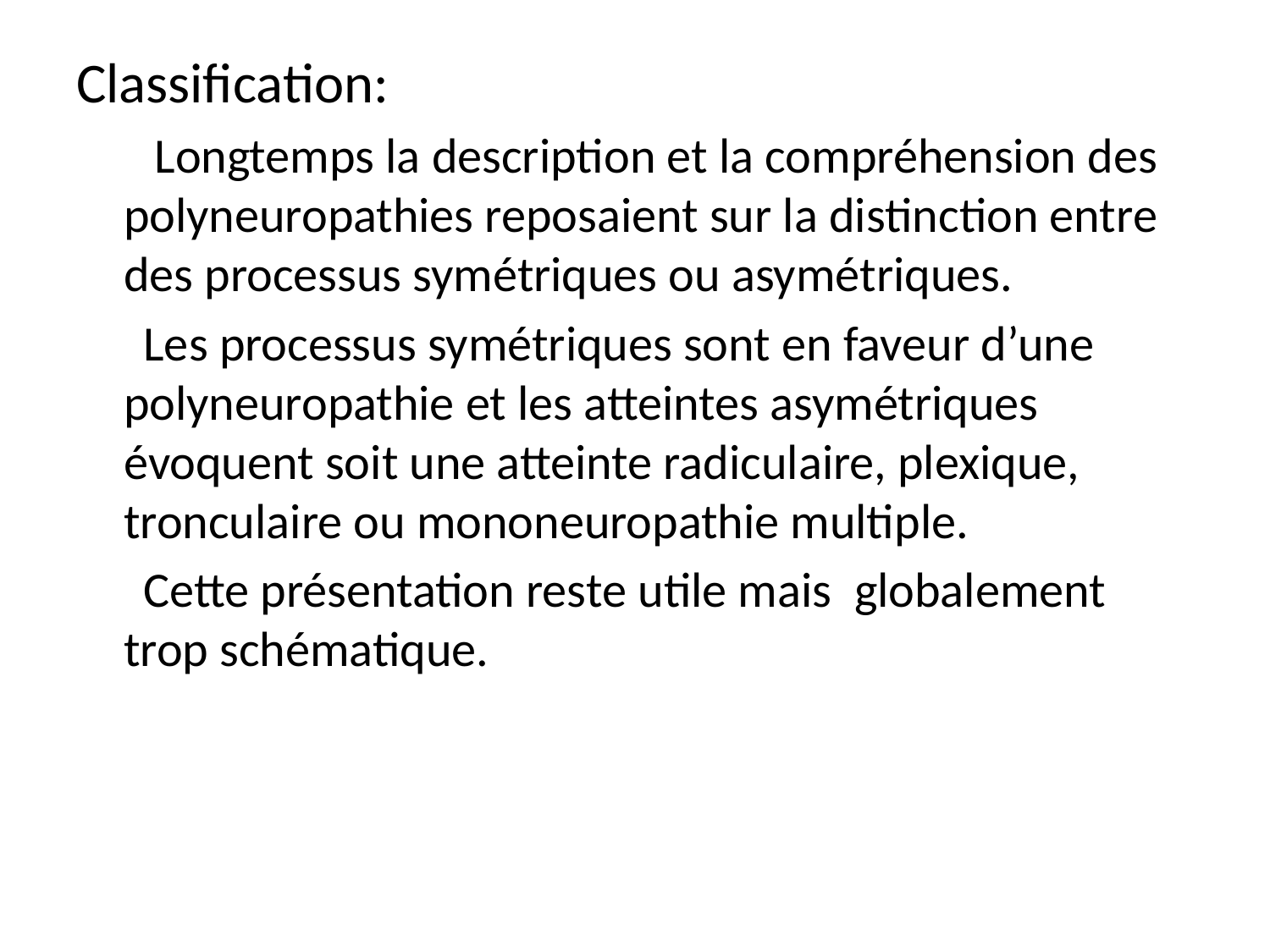

Classification:
       Longtemps la description et la compréhension des polyneuropathies reposaient sur la distinction entre des processus symétriques ou asymétriques.
      Les processus symétriques sont en faveur d’une polyneuropathie et les atteintes asymétriques évoquent soit une atteinte radiculaire, plexique, tronculaire ou mononeuropathie multiple.
      Cette présentation reste utile mais  globalement trop schématique.